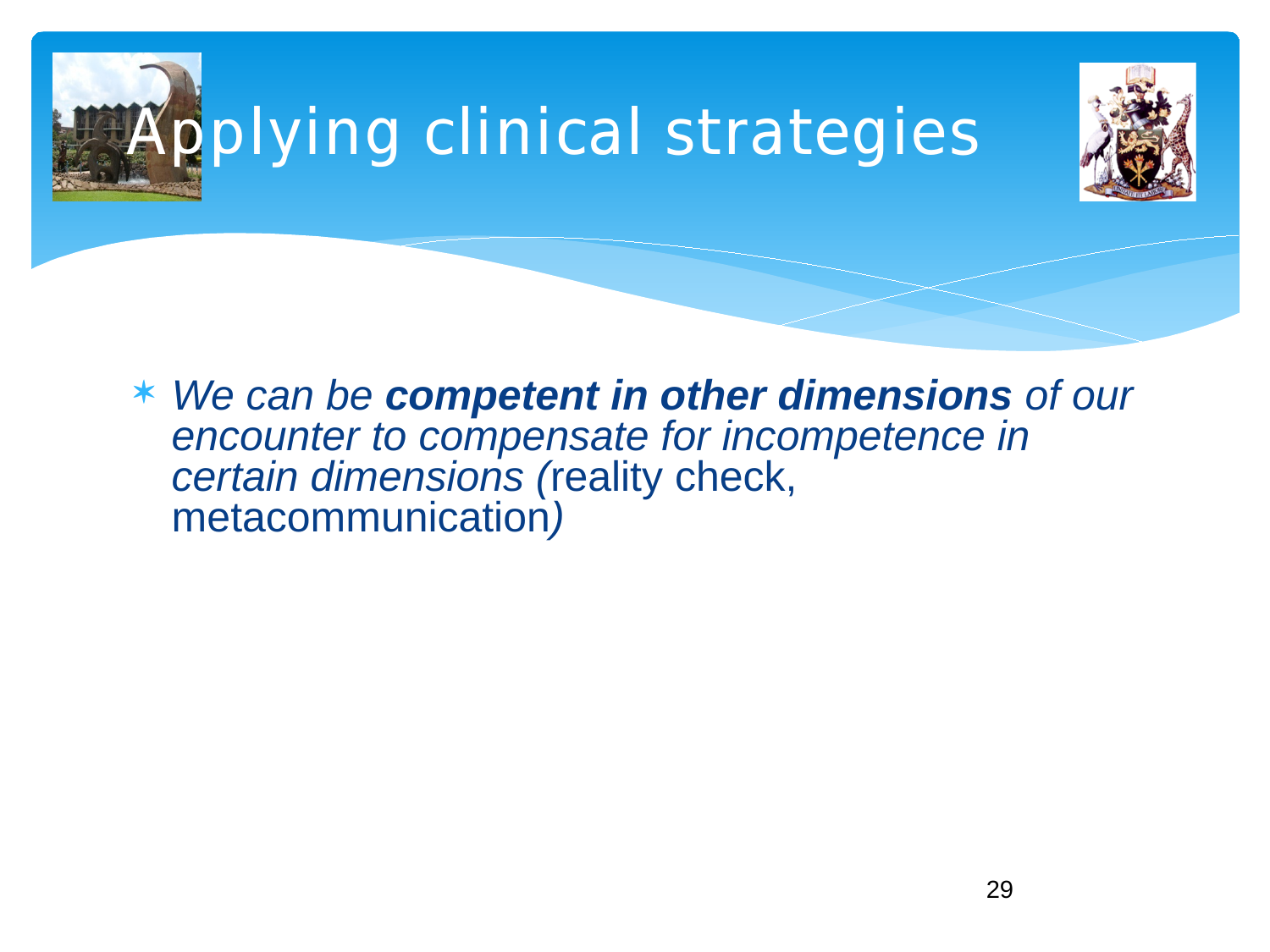

# Applying clinical strategies
We can be competent in other dimensions of our encounter to compensate for incompetence in certain dimensions (reality check, metacommunication)
29